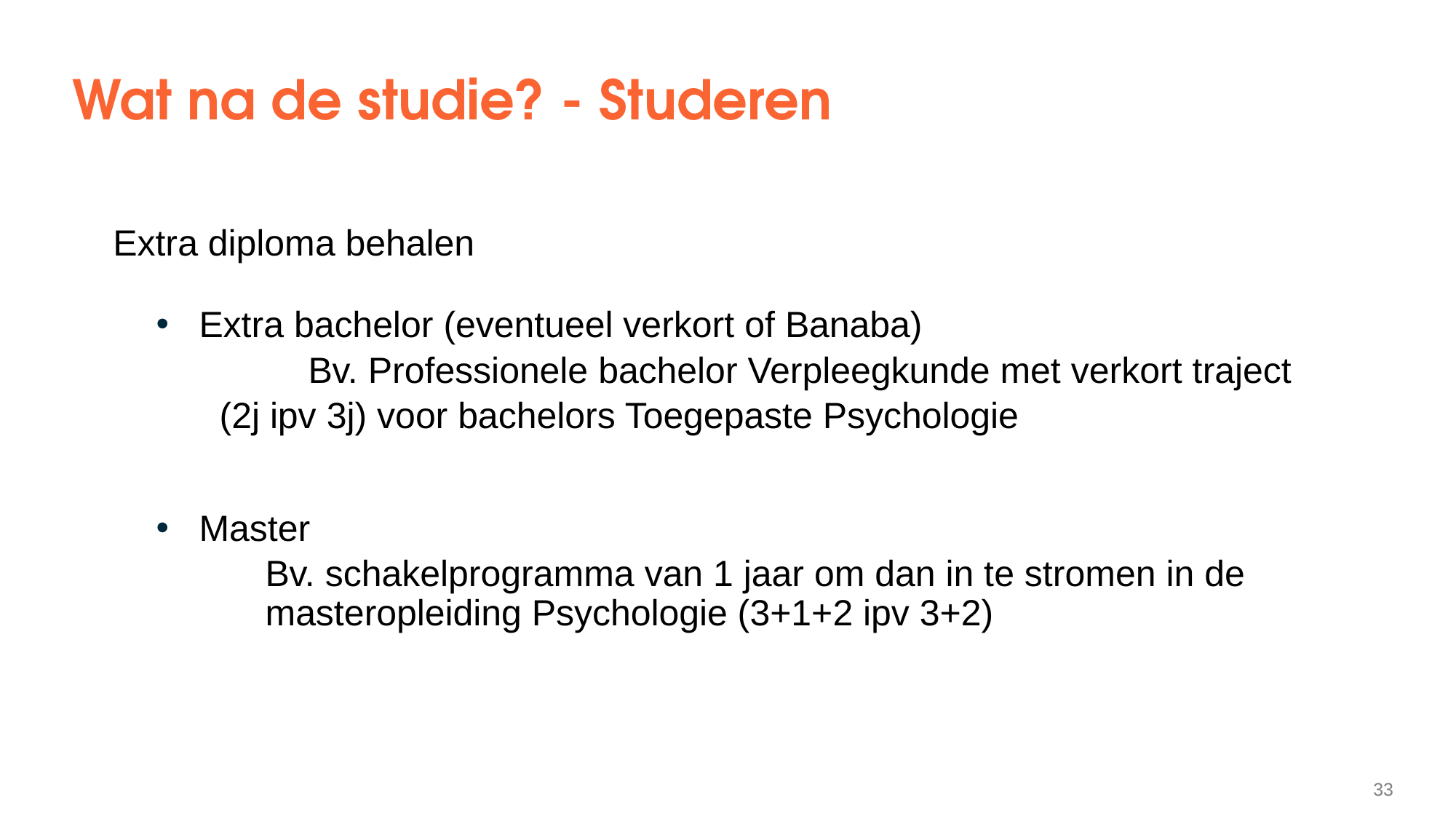

# Wat na de studie? - Studeren
Extra diploma behalen

Extra bachelor (eventueel verkort of Banaba)
	Bv. Professionele bachelor Verpleegkunde met verkort traject
  (2j ipv 3j) voor bachelors Toegepaste Psychologie

Master
	Bv. schakelprogramma van 1 jaar om dan in te stromen in de 	masteropleiding Psychologie (3+1+2 ipv 3+2)
33